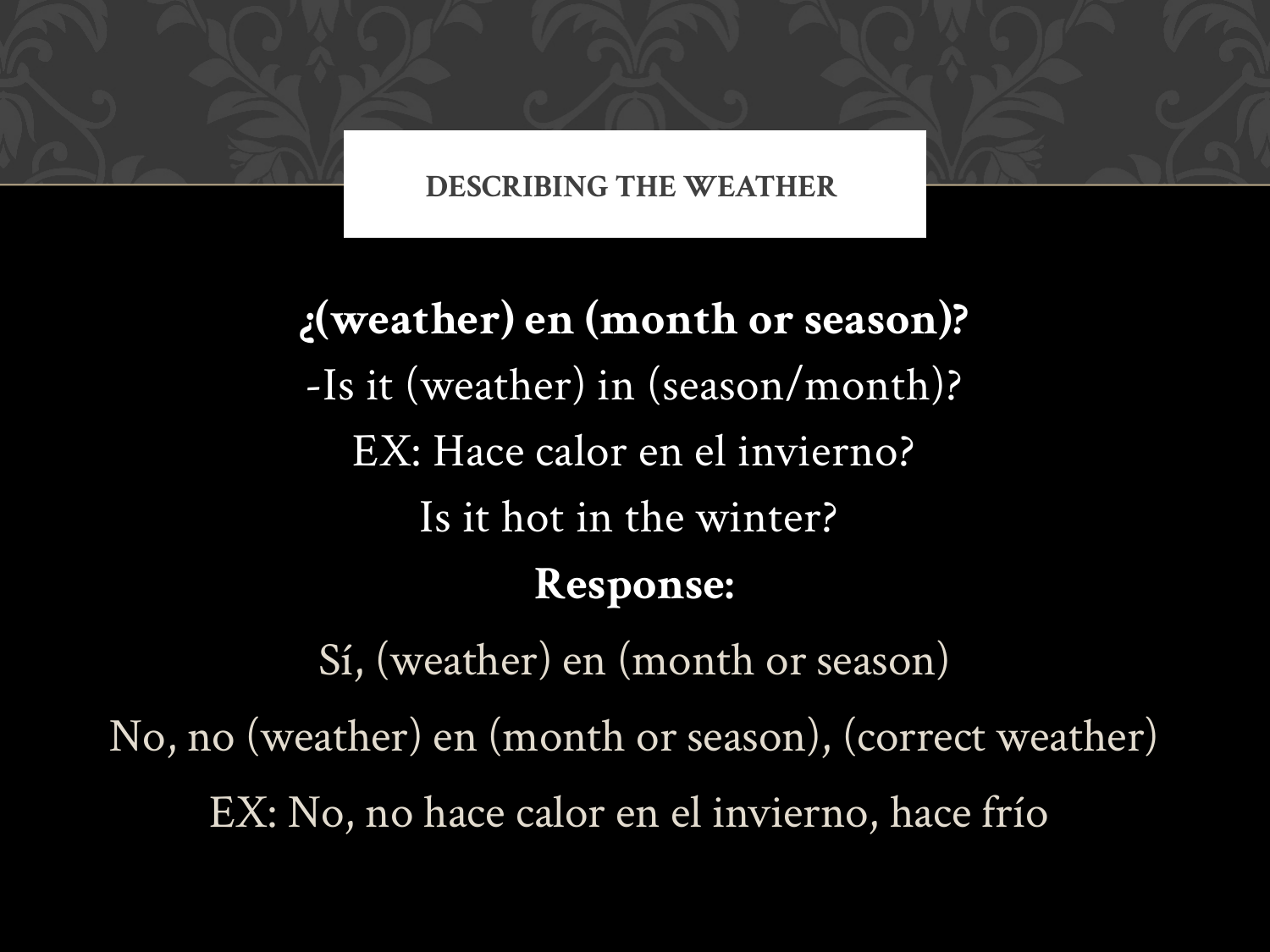

# Describing the weather
¿(weather) en (month or season)?
-Is it (weather) in (season/month)?
EX: Hace calor en el invierno?
Is it hot in the winter?
Response:
Sí, (weather) en (month or season)
No, no (weather) en (month or season), (correct weather)
EX: No, no hace calor en el invierno, hace frío